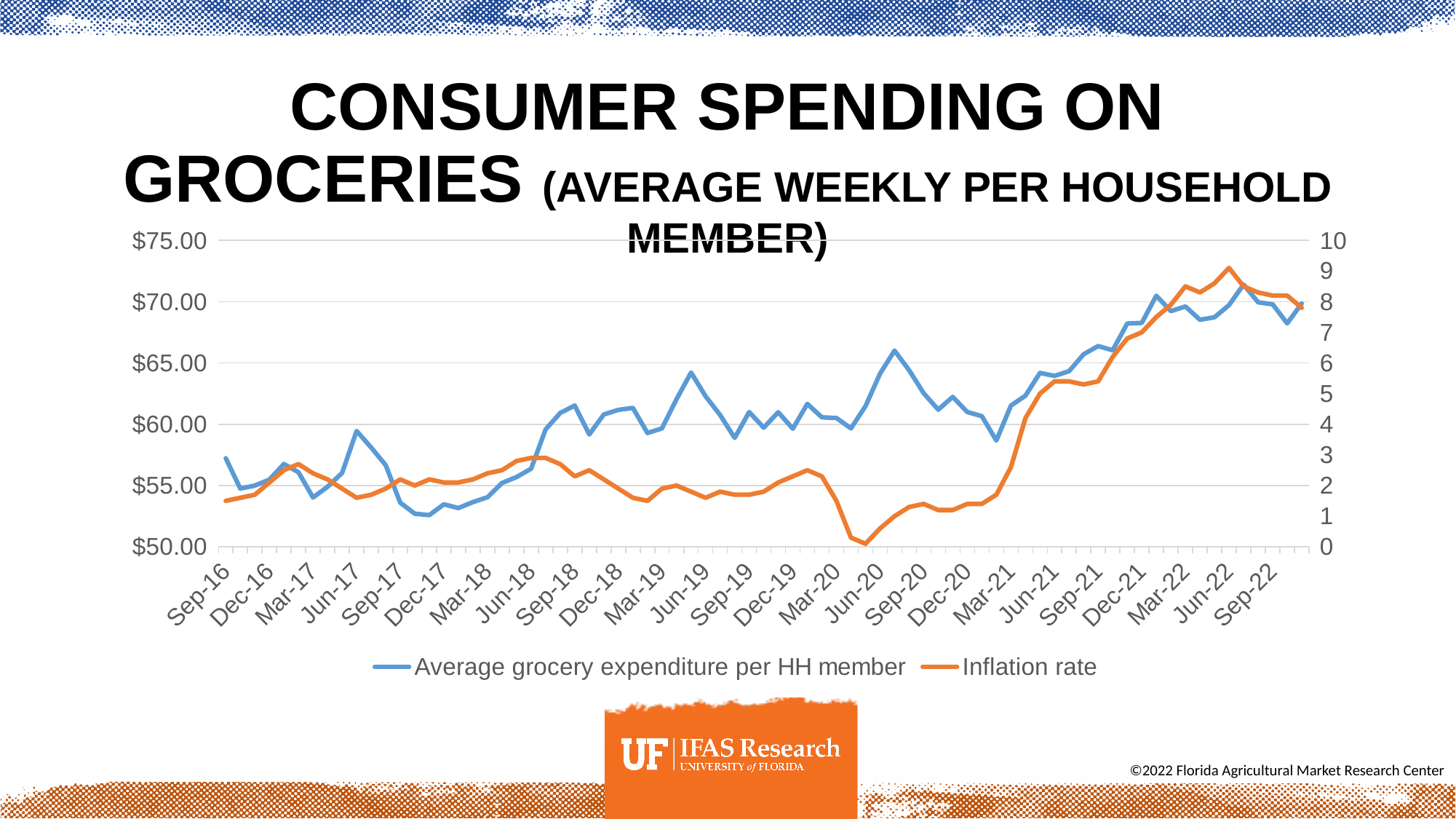

# Consumer spending on groceries (average weekly per household member)

### Chart

| Category |  |  |
|---|---|---|
| 42614 | 57.230831566666666 | 1.5 |
| 42644 | 54.752159999999996 | 1.6 |
| 42675 | 54.994981233333334 | 1.7 |
| 42705 | 55.483789933333334 | 2.1 |
| 42736 | 56.7551566 | 2.5 |
| 42767 | 56.0839573 | 2.7 |
| 42795 | 54.023899166666666 | 2.4 |
| 42826 | 54.89582263333333 | 2.2 |
| 42856 | 56.024706933333334 | 1.9 |
| 42887 | 59.4522826 | 1.6 |
| 42917 | 58.1026125 | 1.7 |
| 42948 | 56.659698166666665 | 1.9 |
| 42979 | 53.60431780000001 | 2.2 |
| 43009 | 52.702684266666665 | 2.0 |
| 43040 | 52.58732943333333 | 2.2 |
| 43070 | 53.46941806666666 | 2.1 |
| 43101 | 53.16528143333333 | 2.1 |
| 43132 | 53.649388933333334 | 2.2 |
| 43160 | 54.04893633333334 | 2.4 |
| 43191 | 55.207037799999995 | 2.5 |
| 43221 | 55.693826666666666 | 2.8 |
| 43252 | 56.3698546 | 2.9 |
| 43282 | 59.5854469 | 2.9 |
| 43313 | 60.922186866666664 | 2.7 |
| 43344 | 61.530255600000004 | 2.3 |
| 43374 | 59.168626100000004 | 2.5 |
| 43405 | 60.80423146666667 | 2.2 |
| 43435 | 61.175474799999996 | 1.9 |
| 43466 | 61.33404396666666 | 1.6 |
| 43497 | 59.286153633333335 | 1.5 |
| 43525 | 59.663237333333335 | 1.9 |
| 43556 | 62.044368299999995 | 2.0 |
| 43586 | 64.22304253333333 | 1.8 |
| 43617 | 62.28531516666667 | 1.6 |
| 43647 | 60.7538101 | 1.8 |
| 43678 | 58.887948099999996 | 1.7 |
| 43709 | 61.0007608 | 1.7 |
| 43739 | 59.72671486666667 | 1.8 |
| 43770 | 60.983997699999996 | 2.1 |
| 43800 | 59.63705856666667 | 2.3 |
| 43831 | 61.66654896666666 | 2.5 |
| 43862 | 60.5670215 | 2.3 |
| 43891 | 60.510898266666665 | 1.5 |
| 43922 | 59.666336133333324 | 0.3 |
| 43952 | 61.4843442 | 0.1 |
| 43983 | 64.13010006666667 | 0.6 |
| 44013 | 66.01066279999999 | 1.0 |
| 44044 | 64.40824396666667 | 1.3 |
| 44075 | 62.5381276 | 1.4 |
| 44105 | 61.193872066666664 | 1.2 |
| 44136 | 62.2334777 | 1.2 |
| 44166 | 61.001314666666666 | 1.4 |
| 44197 | 60.66121043333334 | 1.4 |
| 44228 | 58.676903733333326 | 1.7 |
| 44256 | 61.524212 | 2.6 |
| 44287 | 62.33579460000001 | 4.2 |
| 44317 | 64.18894456666666 | 5.0 |
| 44348 | 63.9494317 | 5.4 |
| 44378 | 64.32994430000001 | 5.4 |
| 44409 | 65.7114084 | 5.3 |
| 44440 | 66.38051566666667 | 5.4 |
| 44470 | 66.03595990000001 | 6.2 |
| 44501 | 68.21916053333332 | 6.8 |
| 44531 | 68.26859273333332 | 7.0 |
| 44562 | 70.48605213333333 | 7.5 |
| 44593 | 69.23107573333333 | 7.9 |
| 44621 | 69.61240989999999 | 8.5 |
| 44652 | 68.5235736 | 8.3 |
| 44682 | 68.72642233333333 | 8.6 |
| 44713 | 69.72031593333334 | 9.1 |
| 44743 | 71.40052496666668 | 8.5 |
| 44774 | 69.95048463333333 | 8.3 |
| 44805 | 69.78609833333333 | 8.2 |
| 44835 | 68.22906333333334 | 8.2 |
| 44866 | 69.85859596666667 | 7.8 |
	                  	                            		©2022 Florida Agricultural Market Research Center